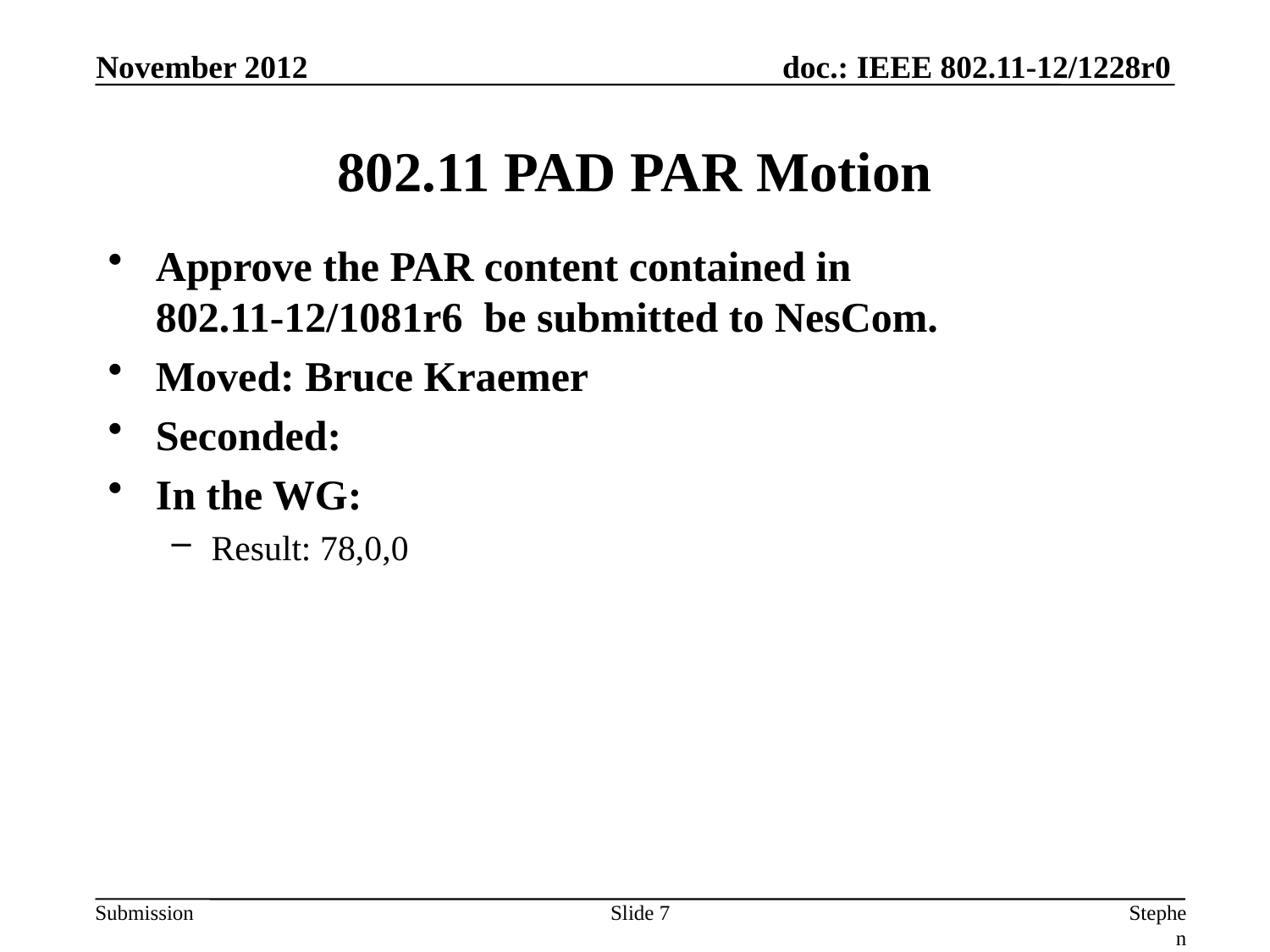

November 2012
# 802.11 PAD PAR Motion
Approve the PAR content contained in
802.11-12/1081r6  be submitted to NesCom.
Moved: Bruce Kraemer
Seconded:
In the WG:
Result: 78,0,0

Slide 7
Stephen McCann, RIM